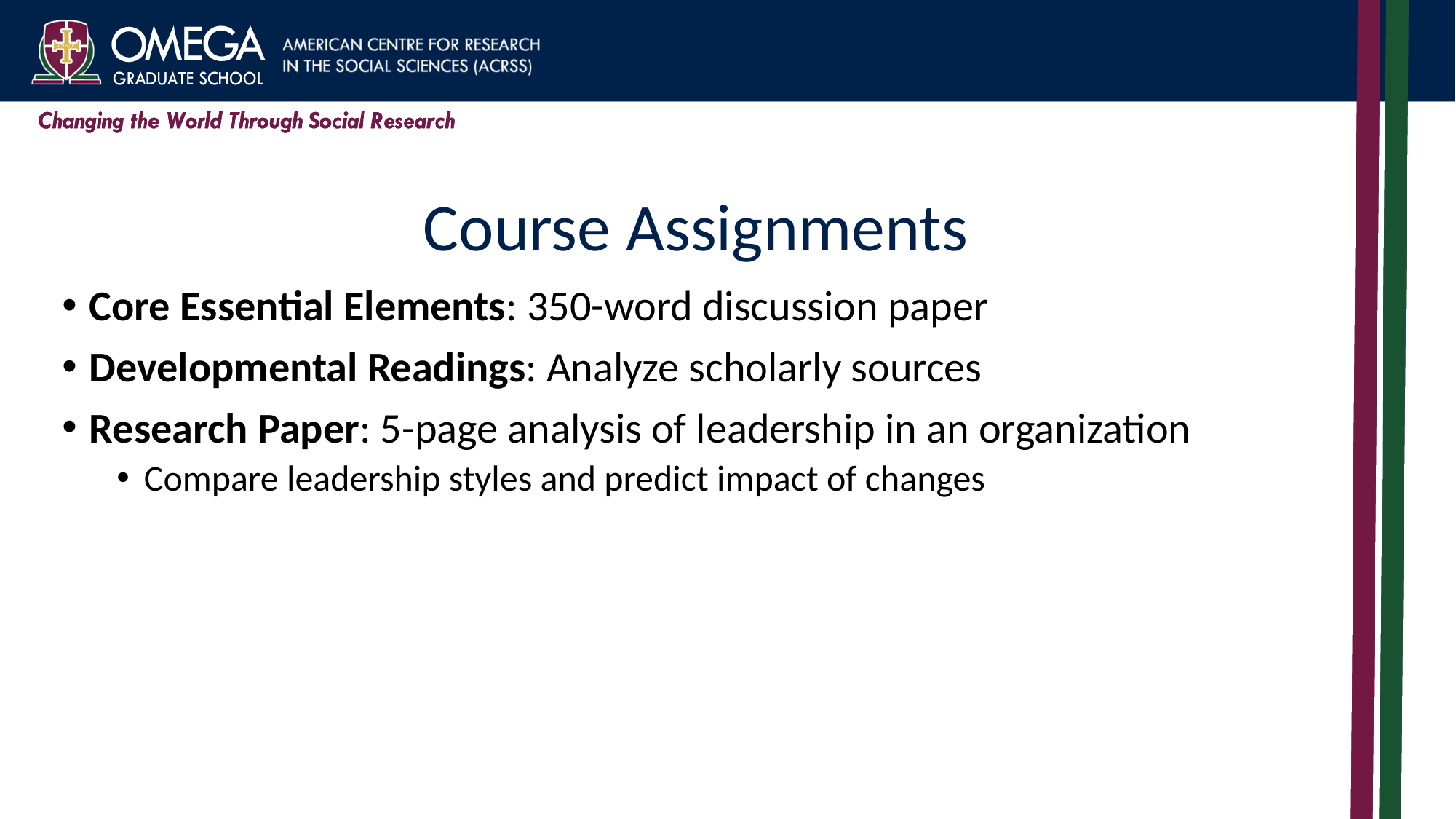

# Course Assignments
Core Essential Elements: 350-word discussion paper
Developmental Readings: Analyze scholarly sources
Research Paper: 5-page analysis of leadership in an organization
Compare leadership styles and predict impact of changes